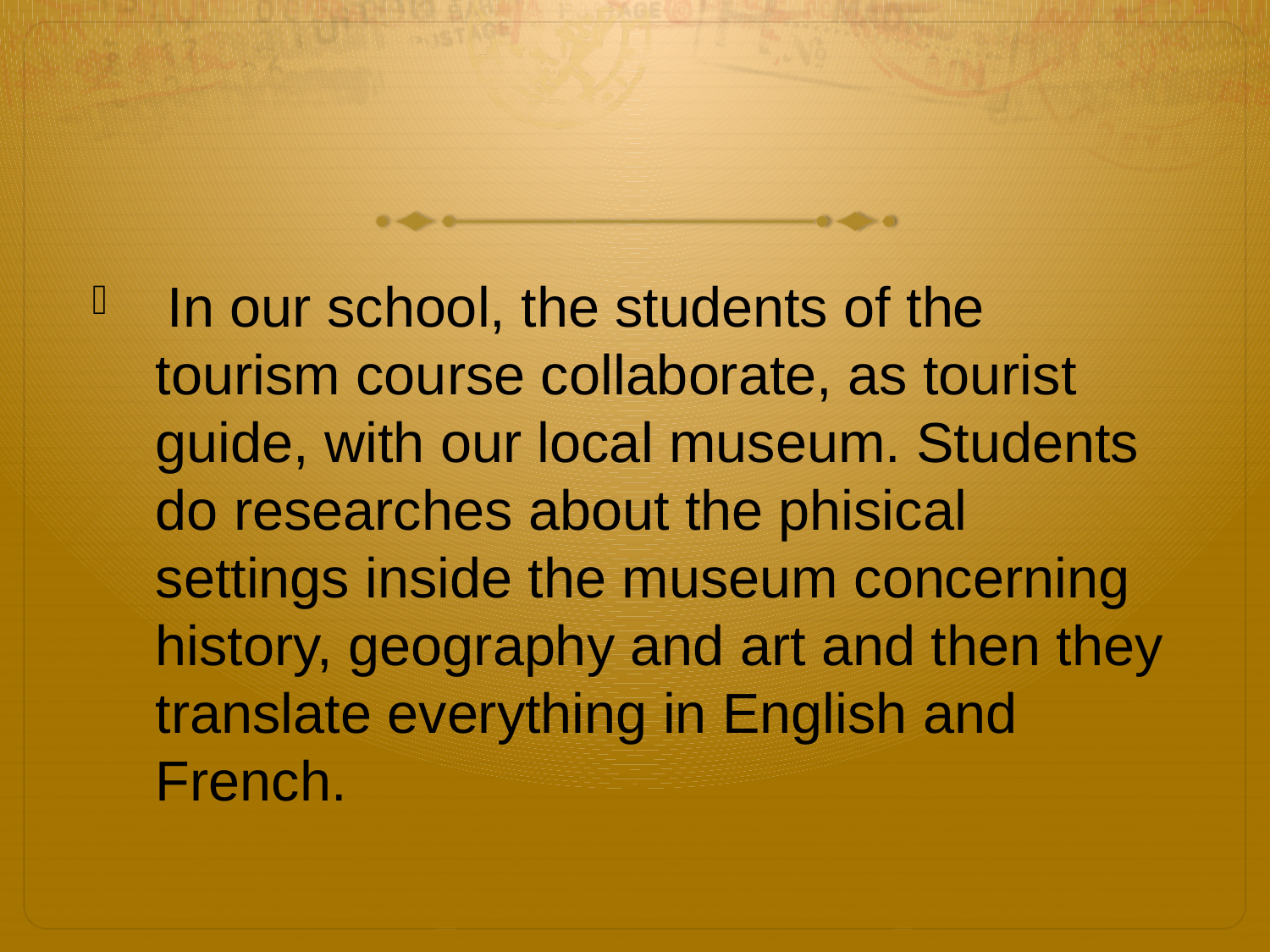

In our school, the students of the tourism course collaborate, as tourist guide, with our local museum. Students do researches about the phisical settings inside the museum concerning history, geography and art and then they translate everything in English and French.